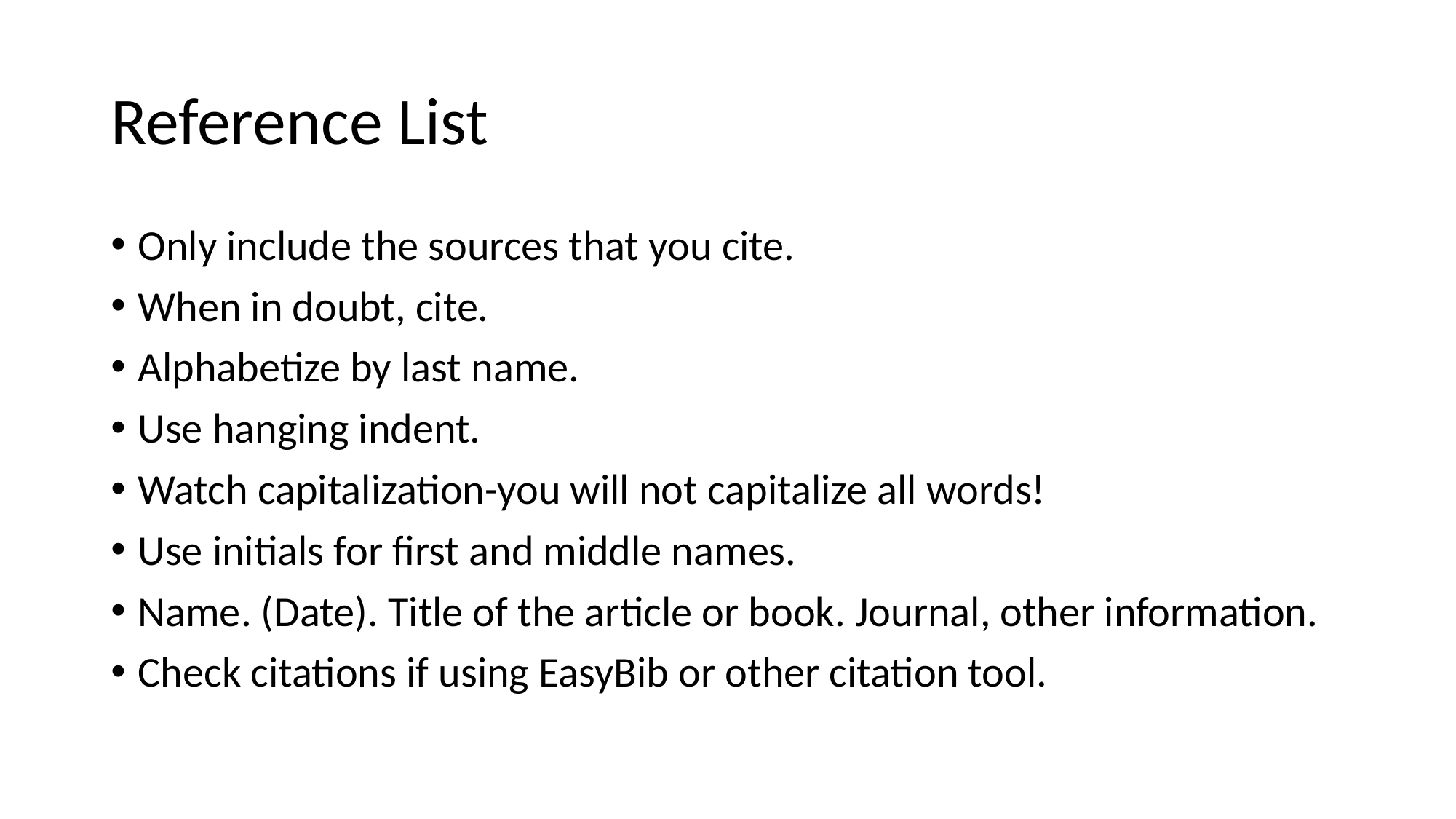

# Reference List
Only include the sources that you cite.
When in doubt, cite.
Alphabetize by last name.
Use hanging indent.
Watch capitalization-you will not capitalize all words!
Use initials for first and middle names.
Name. (Date). Title of the article or book. Journal, other information.
Check citations if using EasyBib or other citation tool.